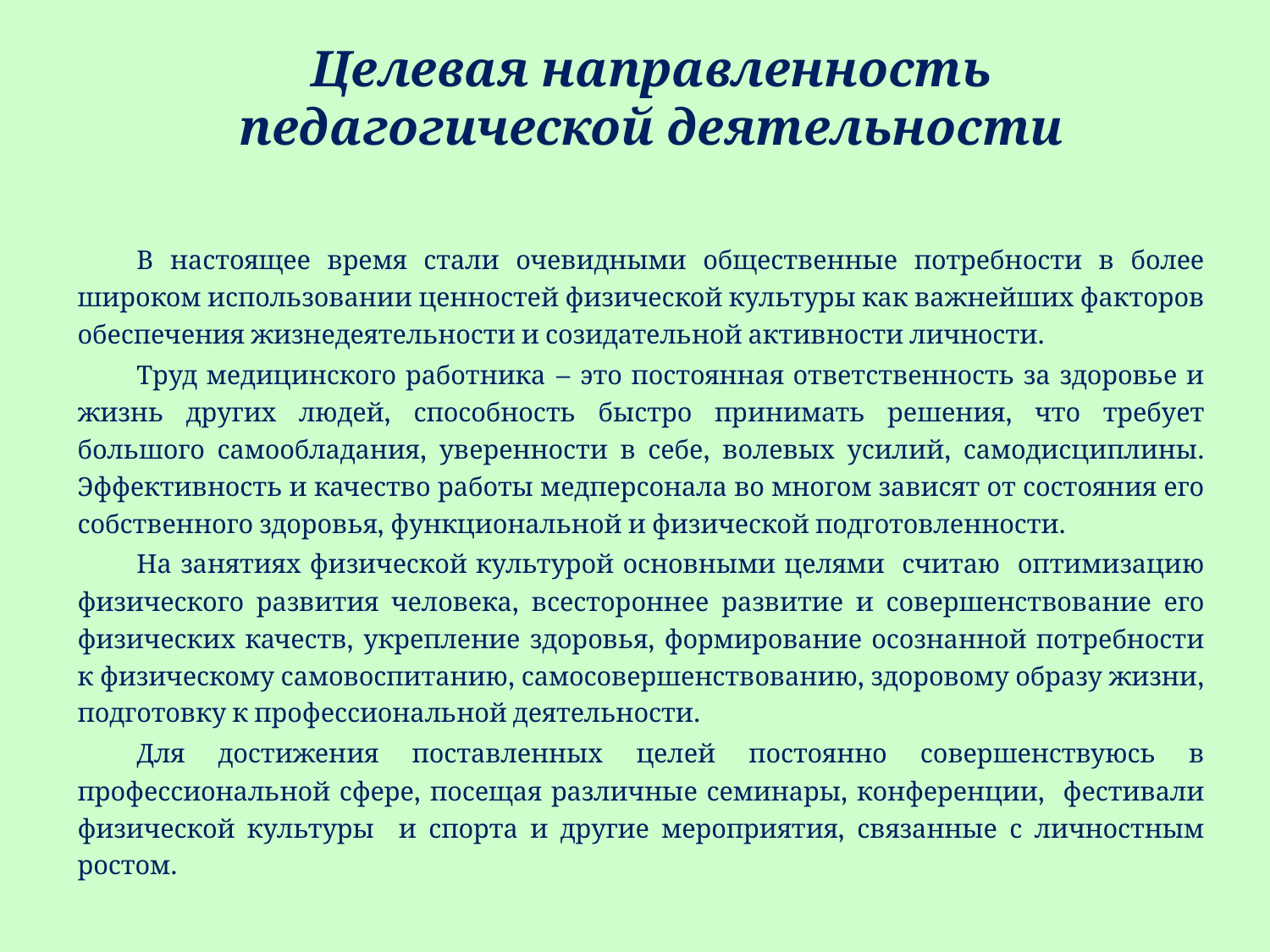

# Целевая направленность педагогической деятельности
В настоящее время стали очевидными общественные потребности в более широком использовании ценностей физической культуры как важнейших факторов обеспечения жизнедеятельности и созидательной активности личности.
Труд медицинского работника – это постоянная ответственность за здоровье и жизнь других людей, способность быстро принимать решения, что требует большого самообладания, уверенности в себе, волевых усилий, самодисциплины. Эффективность и качество работы медперсонала во многом зависят от состояния его собственного здоровья, функциональной и физической подготовленности.
На занятиях физической культурой основными целями  считаю  оптимизацию физического развития человека, всестороннее развитие и совершенствование его физических качеств, укрепление здоровья, формирование осознанной потребности к физическому самовоспитанию, самосовершенствованию, здоровому образу жизни, подготовку к профессиональной деятельности.
Для достижения поставленных целей постоянно совершенствуюсь в профессиональной сфере, посещая различные семинары, конференции,  фестивали физической культуры  и спорта и другие мероприятия, связанные с личностным ростом.